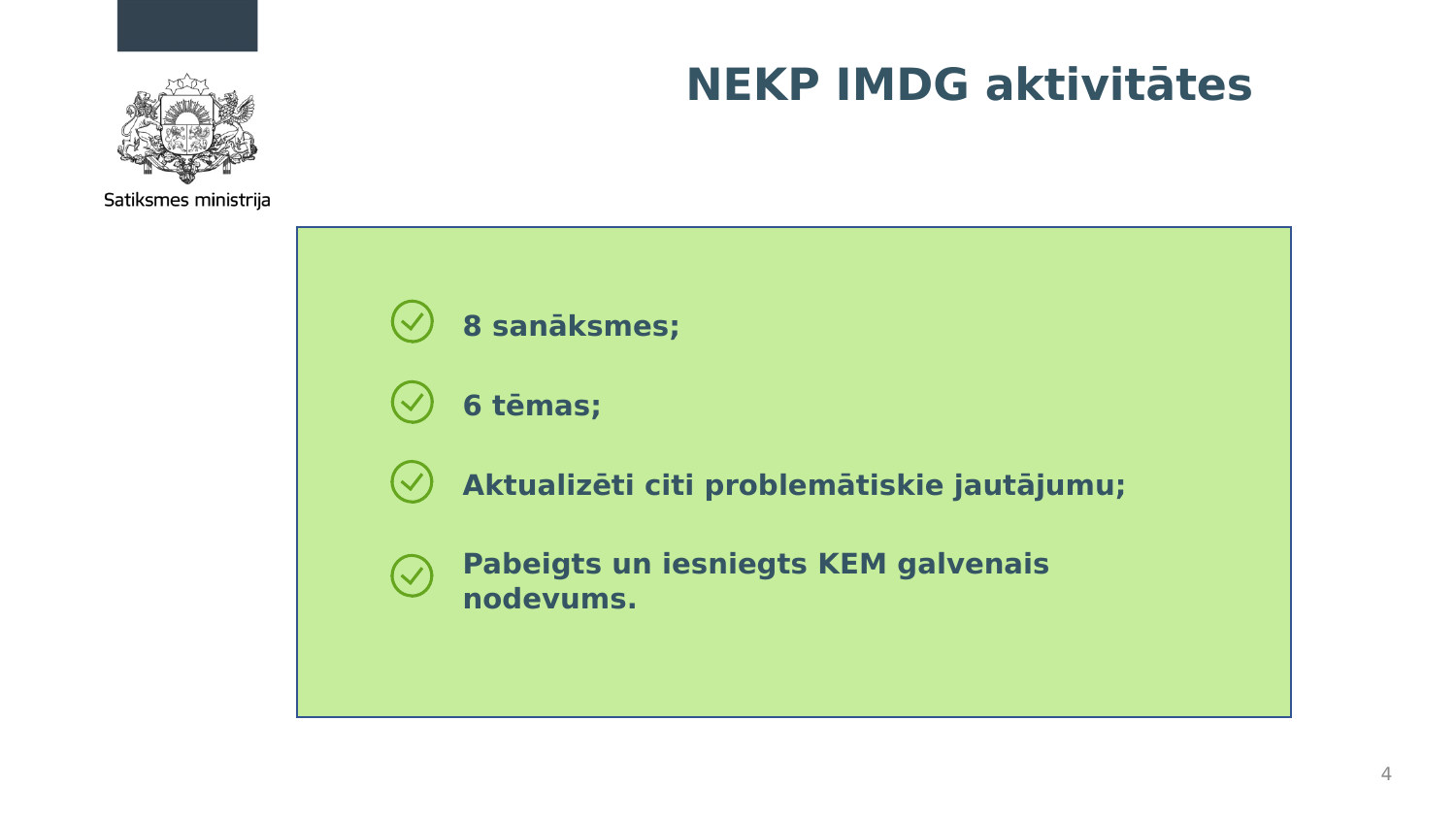

# NEKP IMDG aktivitātes

8 sanāksmes;

6 tēmas;

Aktualizēti citi problemātiskie jautājumu;

Pabeigts un iesniegts KEM galvenais nodevums.

4